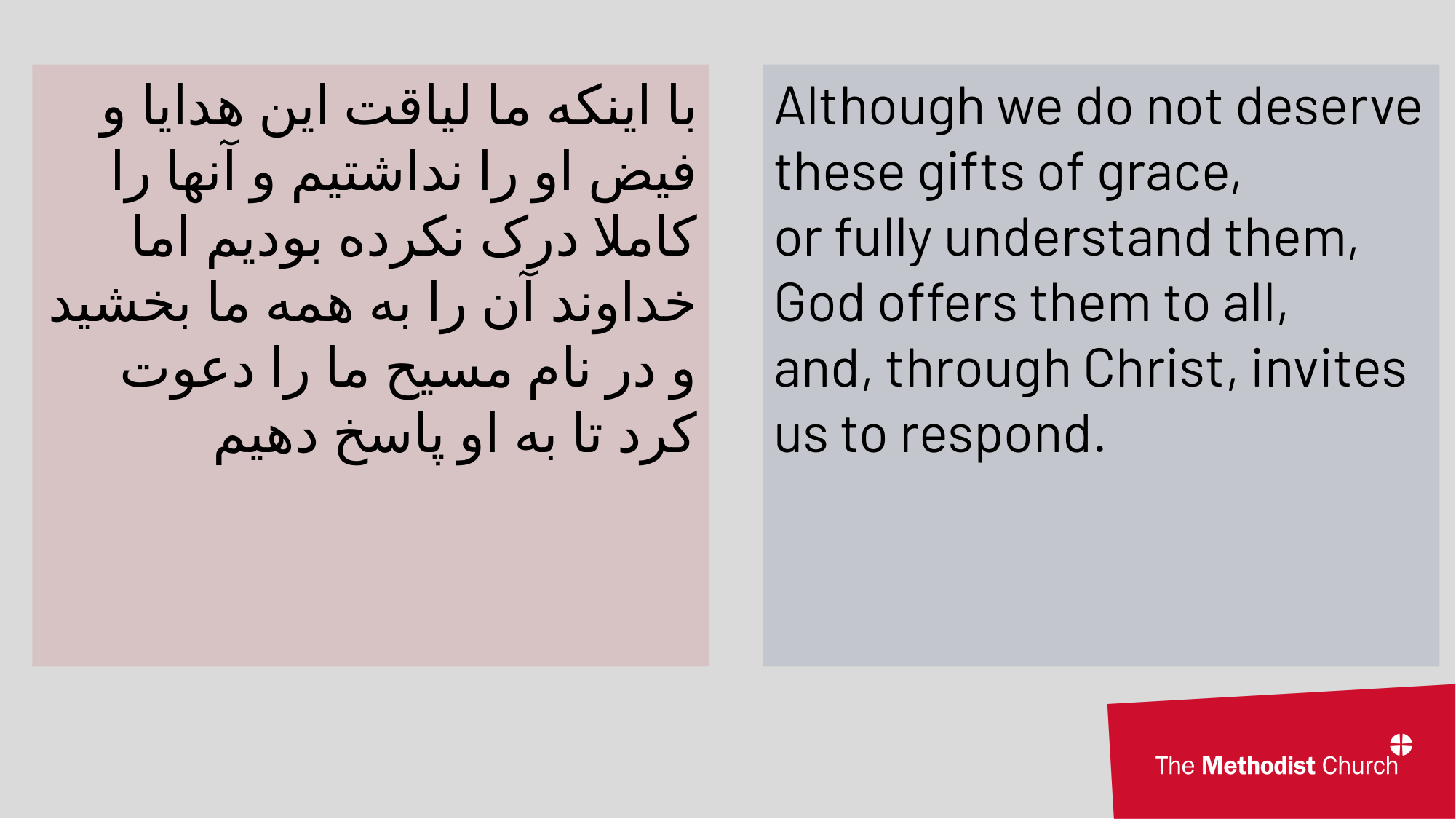

با اینکه ما لیاقت این هدایا و فیض او را نداشتیم و آنها را کاملا درک نکرده بودیم اما خداوند آن را به همه ما بخشید و در نام مسیح ما را دعوت کرد تا به او پاسخ دهیم
Although we do not deserve these gifts of grace,
or fully understand them,
God offers them to all,
and, through Christ, invites us to respond.